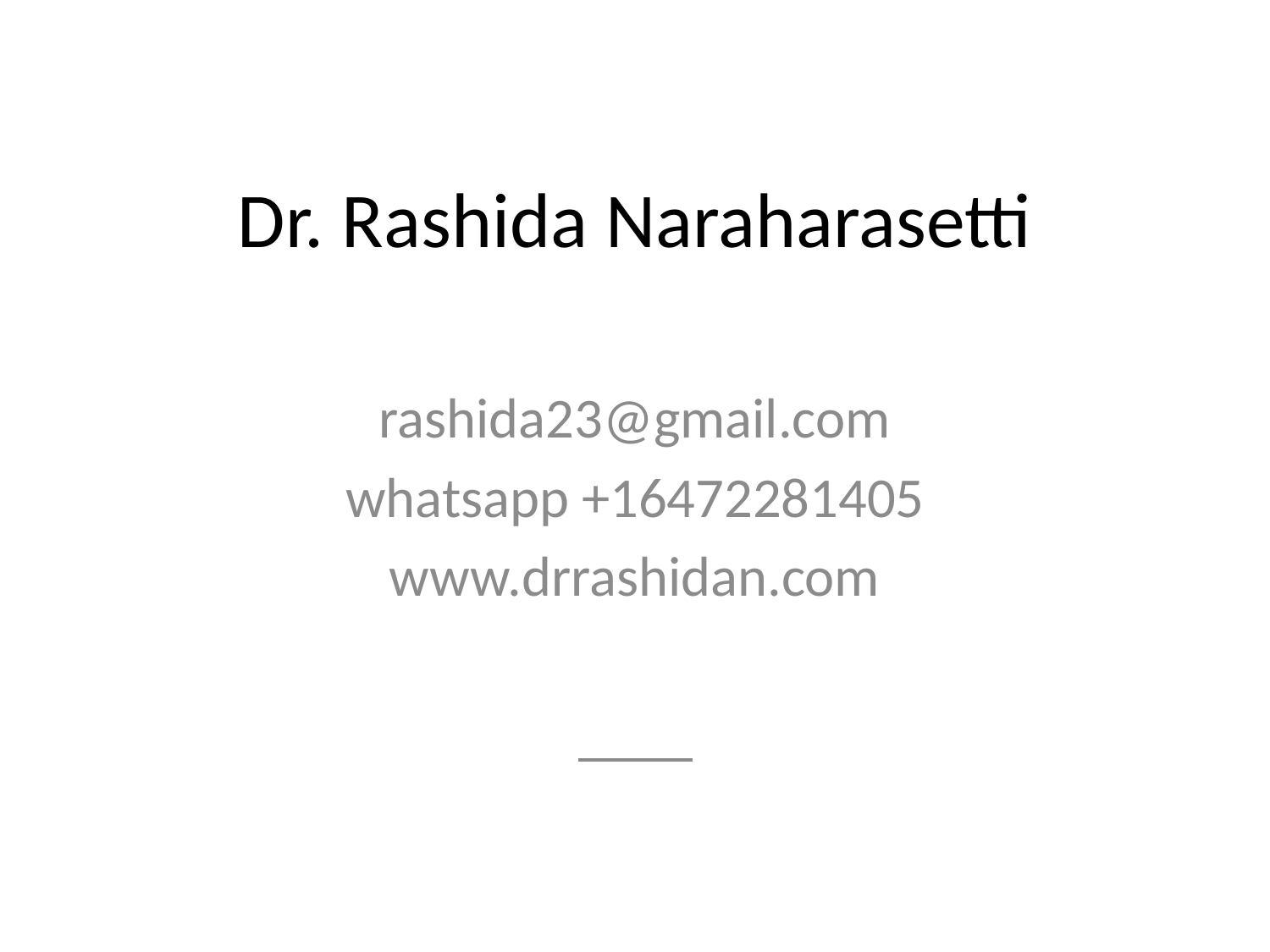

# Dr. Rashida Naraharasetti

rashida23@gmail.com
whatsapp +16472281405
www.drrashidan.com